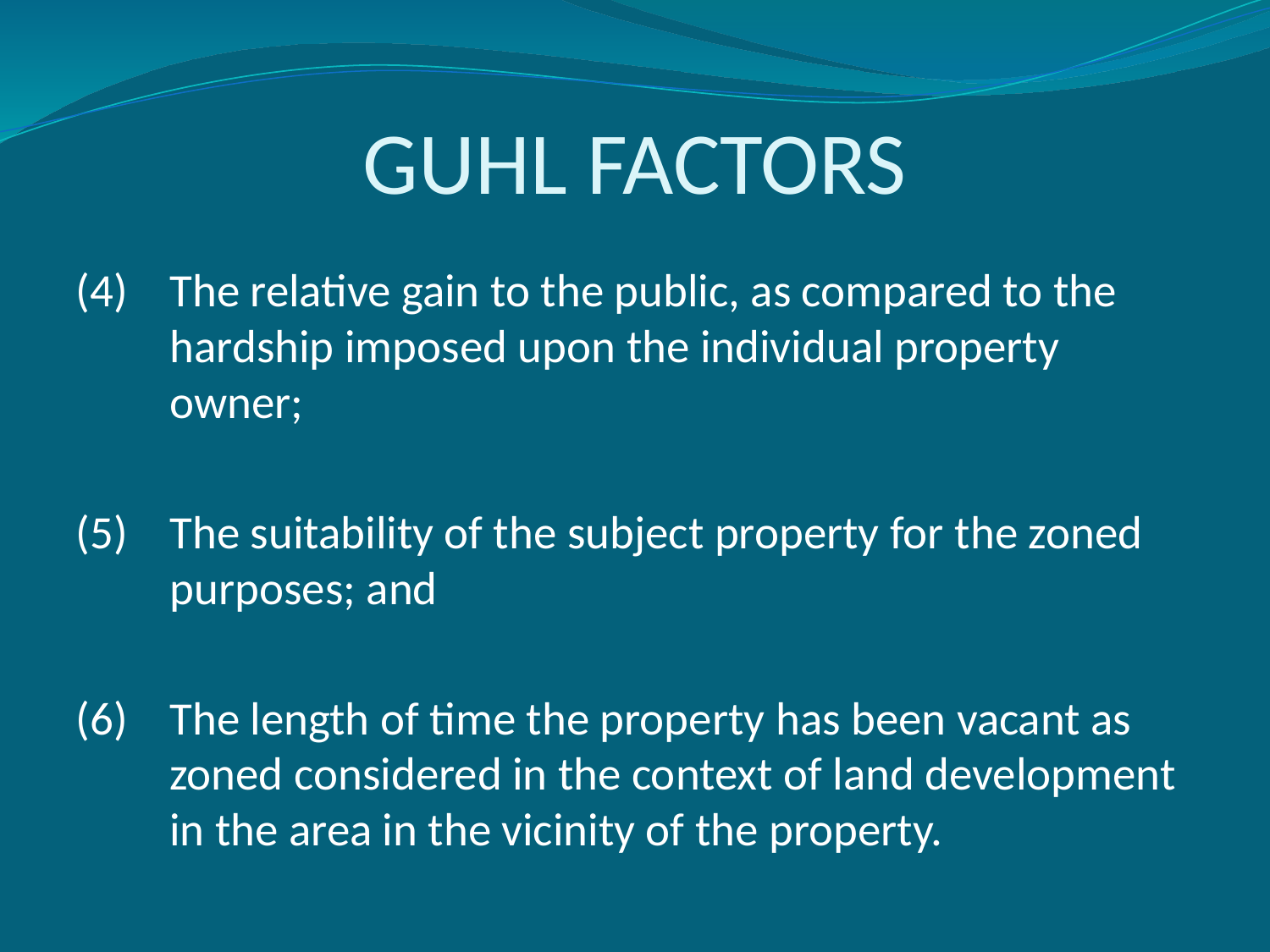

# Guhl Factors
(4)	The relative gain to the public, as compared to the hardship imposed upon the individual property owner;

(5)	The suitability of the subject property for the zoned purposes; and

(6)	The length of time the property has been vacant as zoned considered in the context of land development in the area in the vicinity of the property.